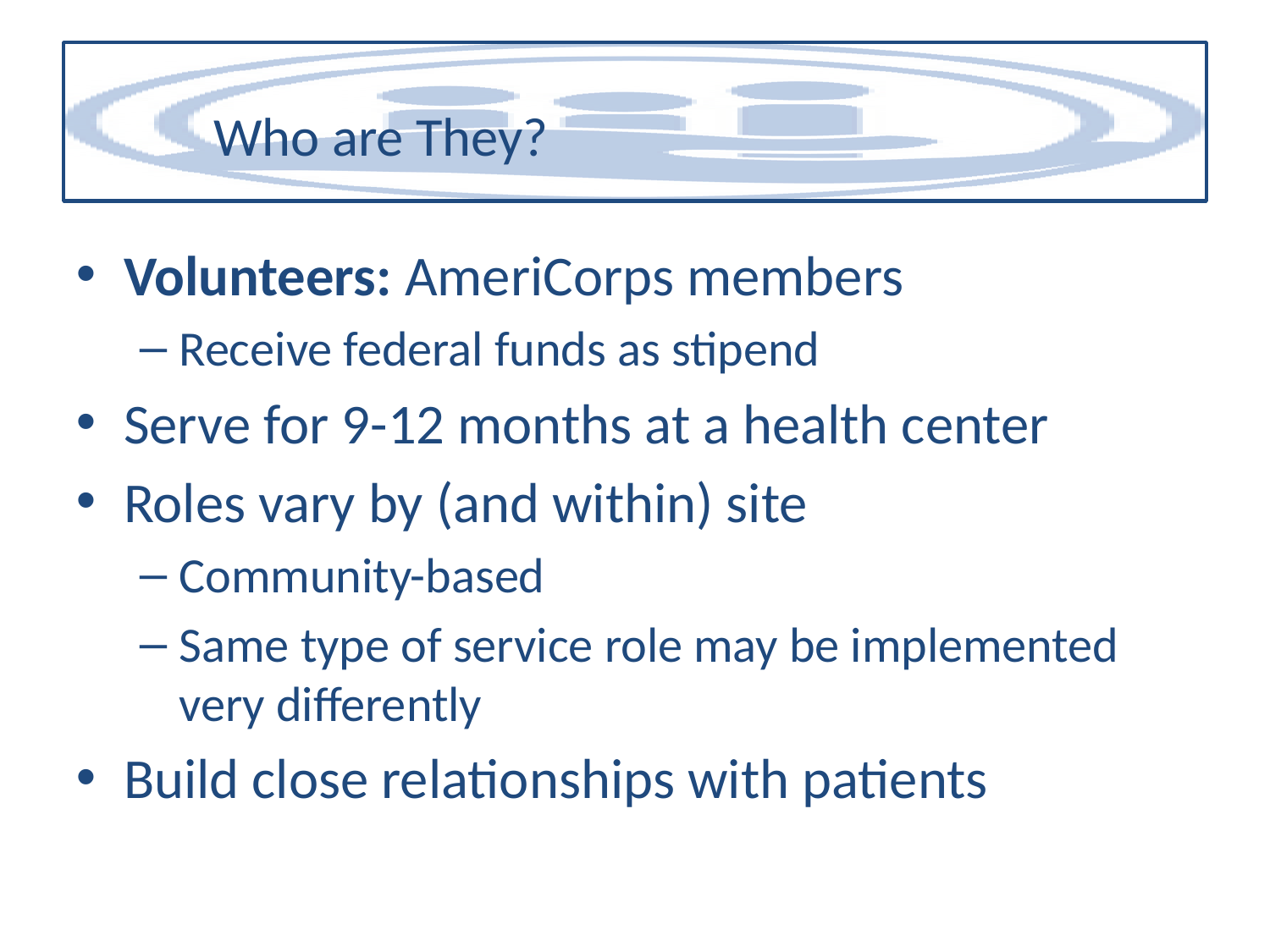

Who are They?
Volunteers: AmeriCorps members
Receive federal funds as stipend
Serve for 9-12 months at a health center
Roles vary by (and within) site
Community-based
Same type of service role may be implemented very differently
Build close relationships with patients